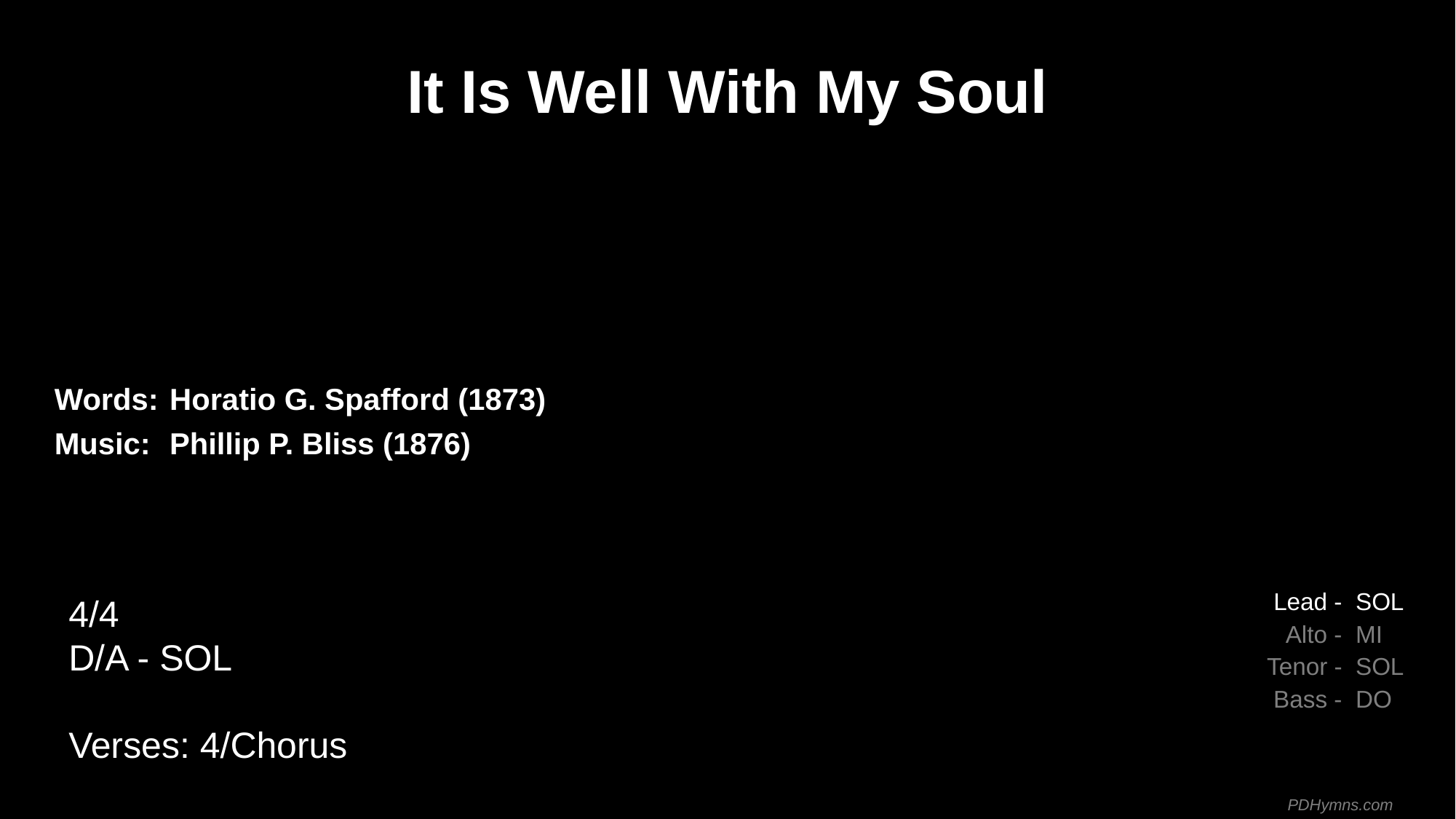

It Is Well With My Soul

| Words: | Horatio G. Spafford (1873) |
| --- | --- |
| Music: | Phillip P. Bliss (1876) |
|  |  |
|  |  |
4/4
D/A - SOL

Verses: 4/Chorus
| Lead - | SOL |
| --- | --- |
| Alto - | MI |
| Tenor - | SOL |
| Bass - | DO |
PDHymns.com